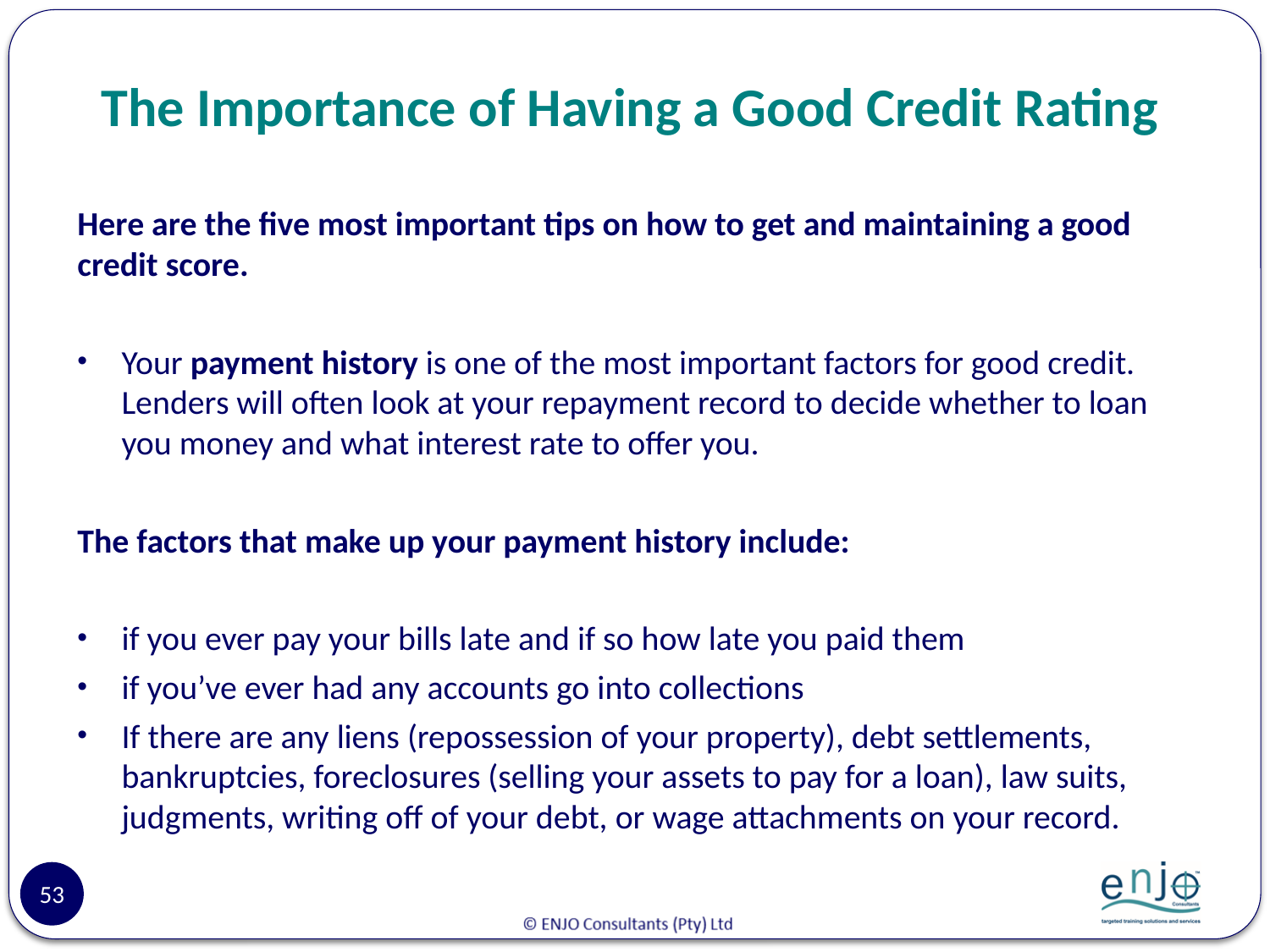

# The Importance of Having a Good Credit Rating
Here are the five most important tips on how to get and maintaining a good credit score.

Your payment history is one of the most important factors for good credit. Lenders will often look at your repayment record to decide whether to loan you money and what interest rate to offer you.

The factors that make up your payment history include:

if you ever pay your bills late and if so how late you paid them
if you’ve ever had any accounts go into collections
If there are any liens (repossession of your property), debt settlements, bankruptcies, foreclosures (selling your assets to pay for a loan), law suits, judgments, writing off of your debt, or wage attachments on your record.

53